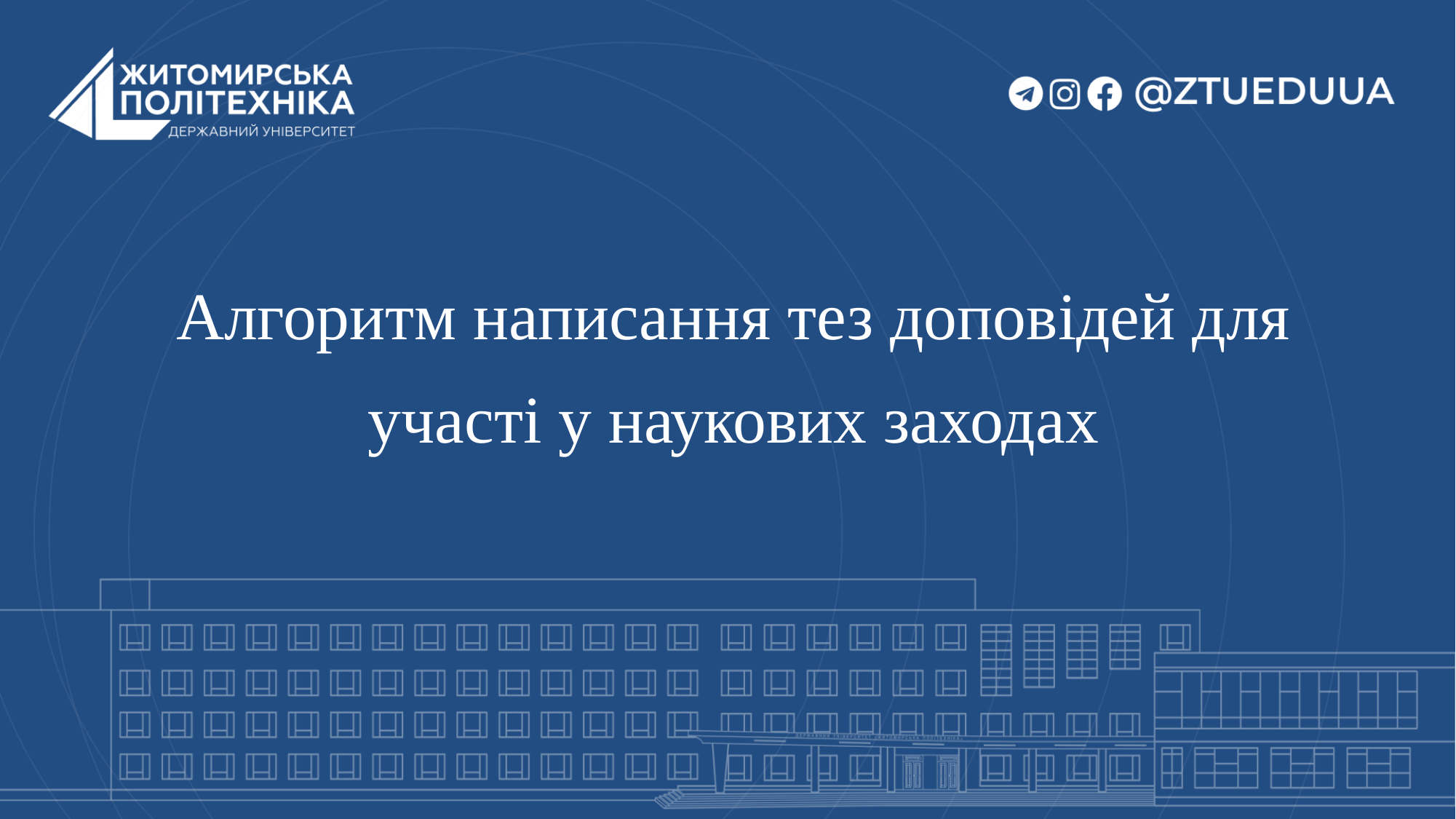

Алгоритм написання тез доповідей для участі у наукових заходах